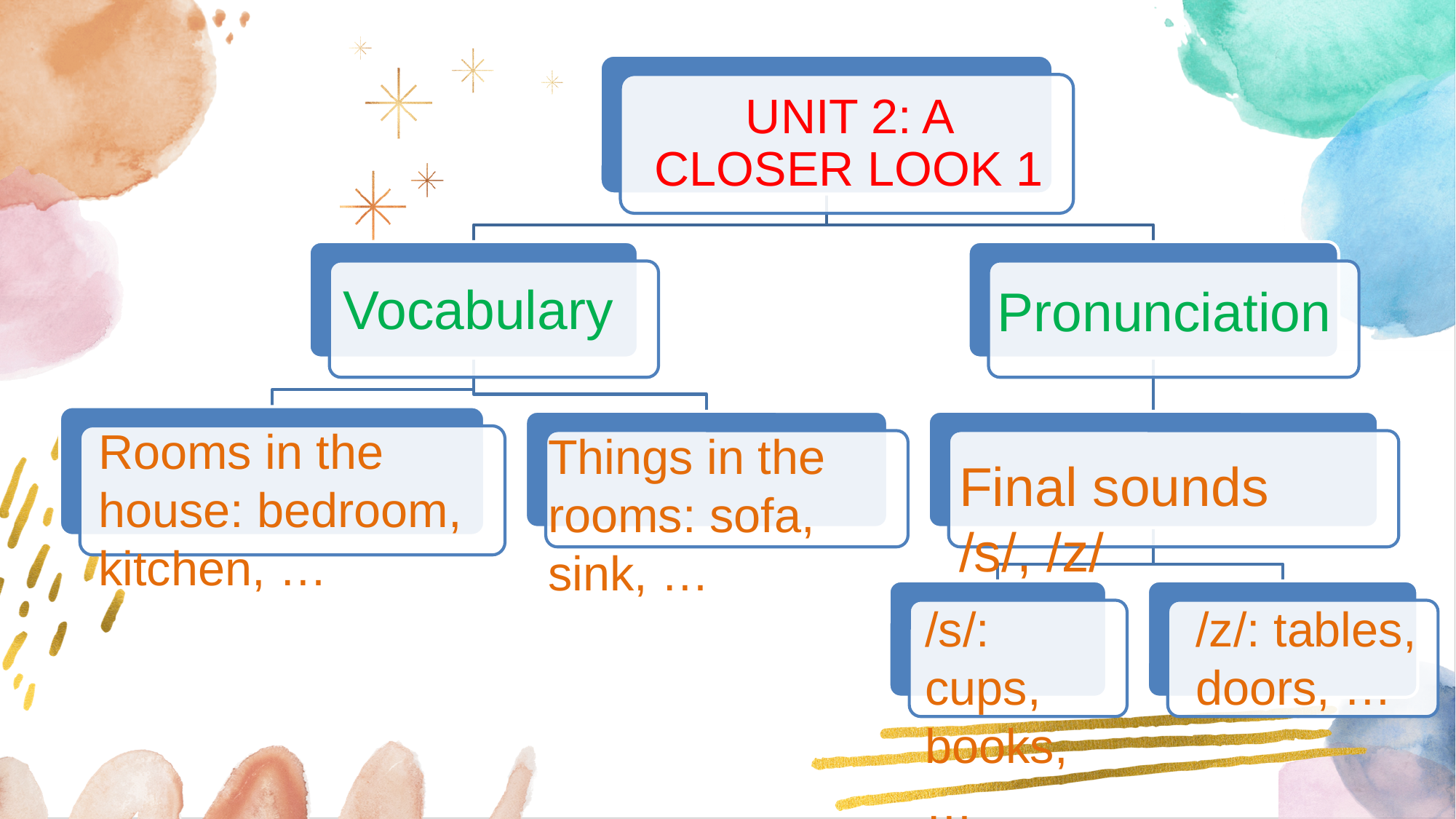

UNIT 2: A CLOSER LOOK 1

Vocabulary
Pronunciation
Rooms in the house: bedroom, kitchen, …
Things in the rooms: sofa, sink, …
Final sounds /s/, /z/
/s/: cups,
books, …
/z/: tables, doors, …